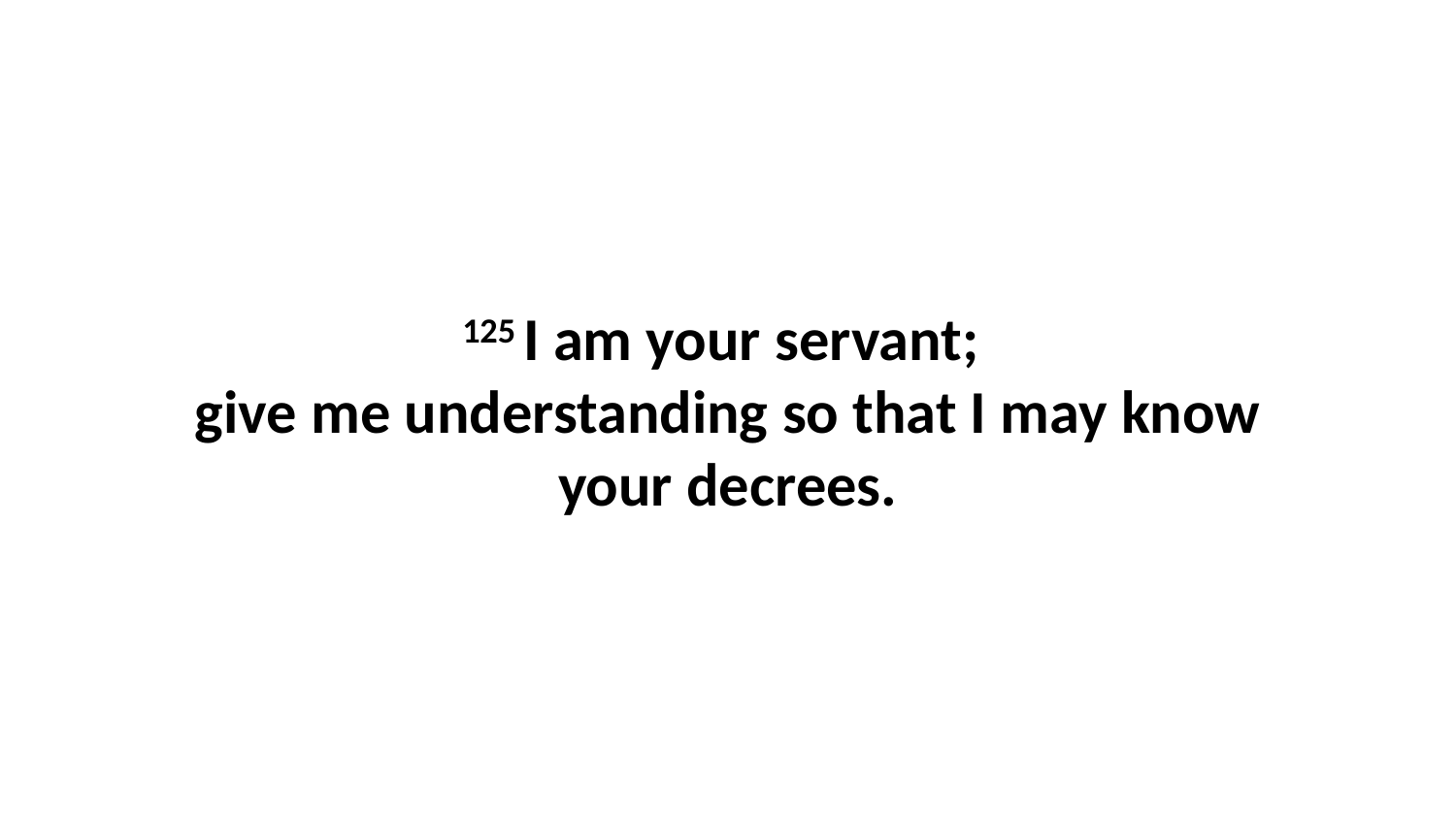

125 I am your servant;  give me understanding so that I may know your decrees.